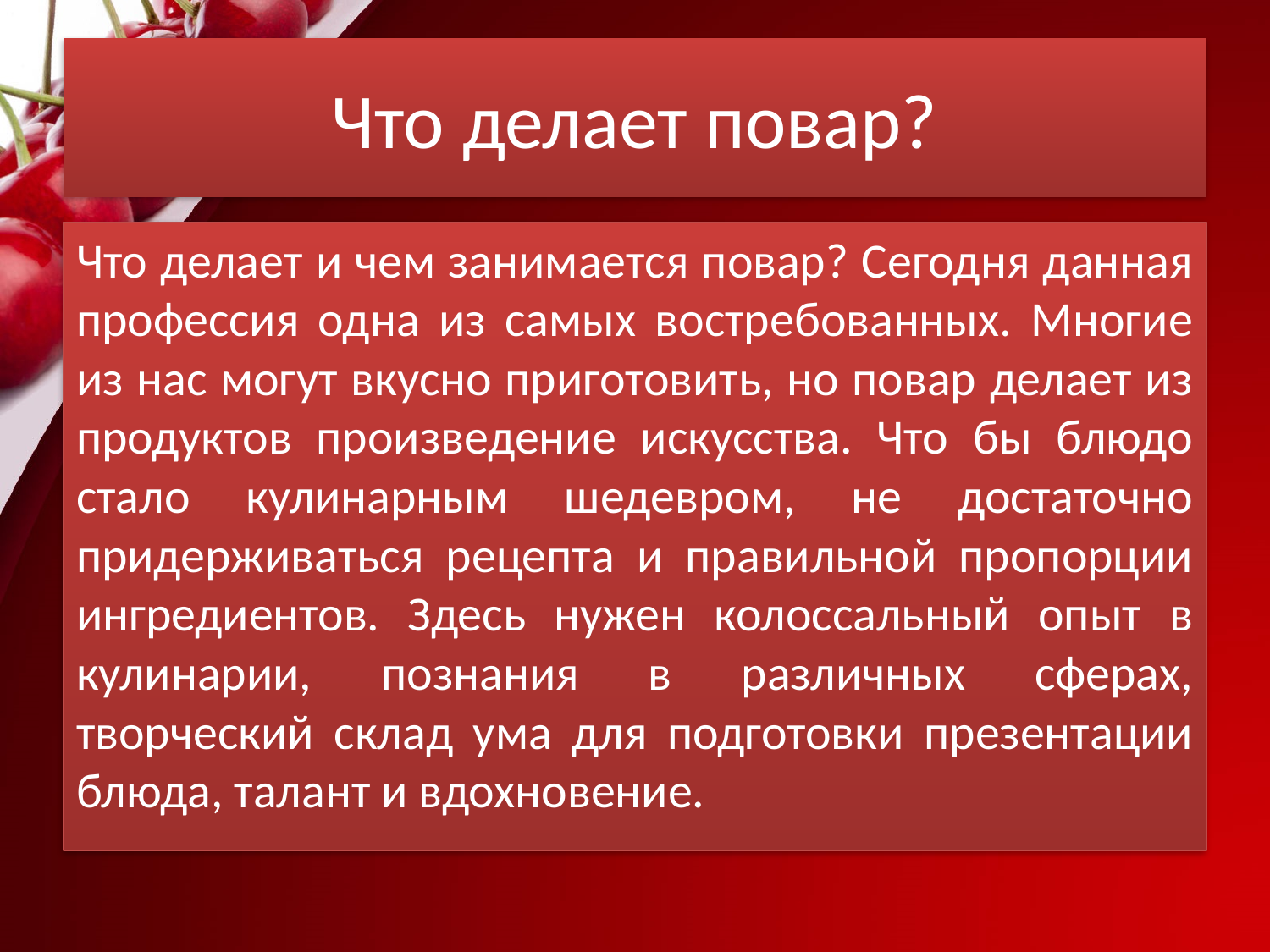

# Что делает повар?
Что делает и чем занимается повар? Сегодня данная профессия одна из самых востребованных. Многие из нас могут вкусно приготовить, но повар делает из продуктов произведение искусства. Что бы блюдо стало кулинарным шедевром, не достаточно придерживаться рецепта и правильной пропорции ингредиентов. Здесь нужен колоссальный опыт в кулинарии, познания в различных сферах, творческий склад ума для подготовки презентации блюда, талант и вдохновение.